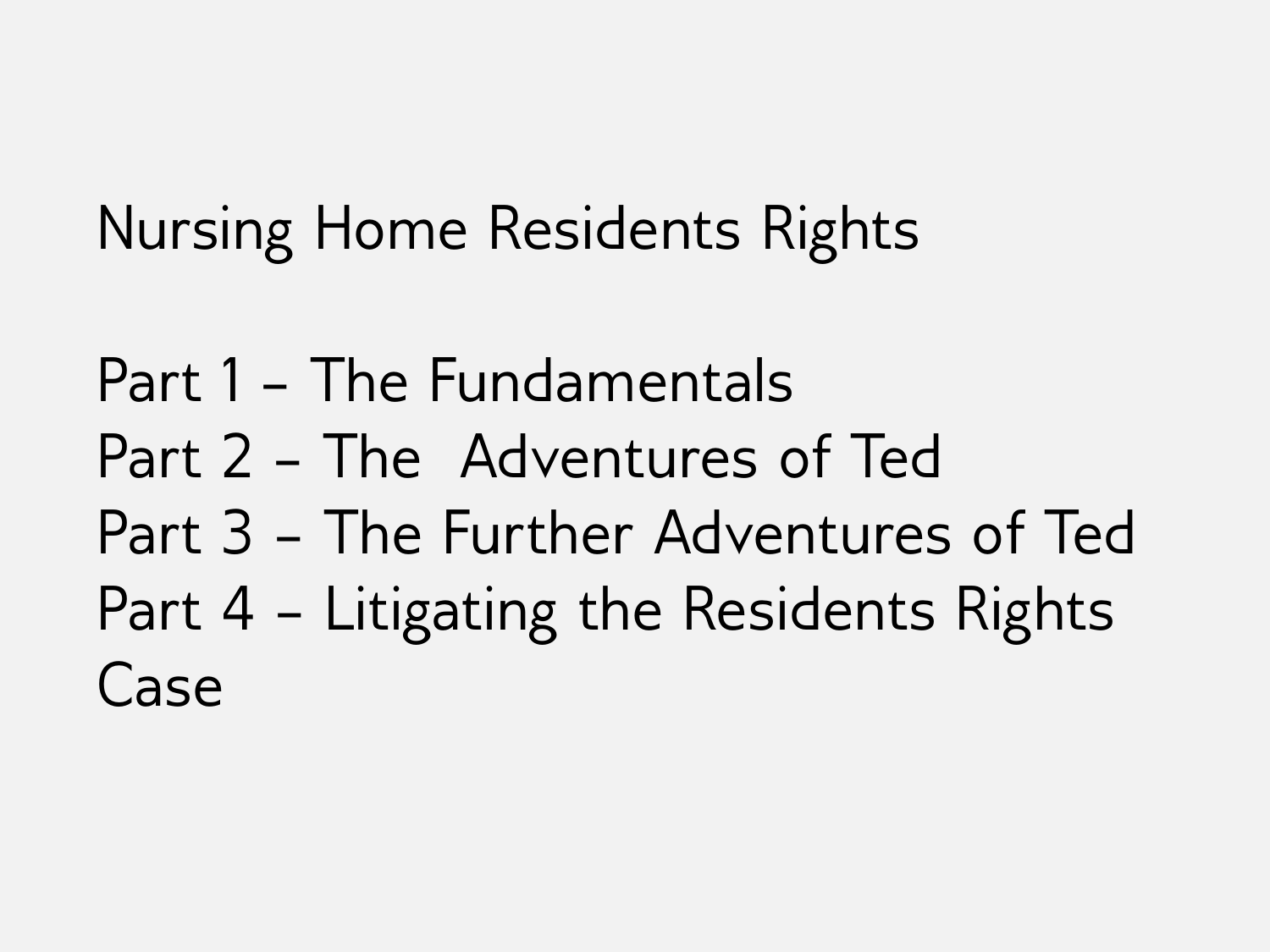

Nursing Home Residents Rights

Part 1 – The Fundamentals
Part 2 – The  Adventures of Ted
Part 3 – The Further Adventures of Ted
Part 4 – Litigating the Residents Rights Case